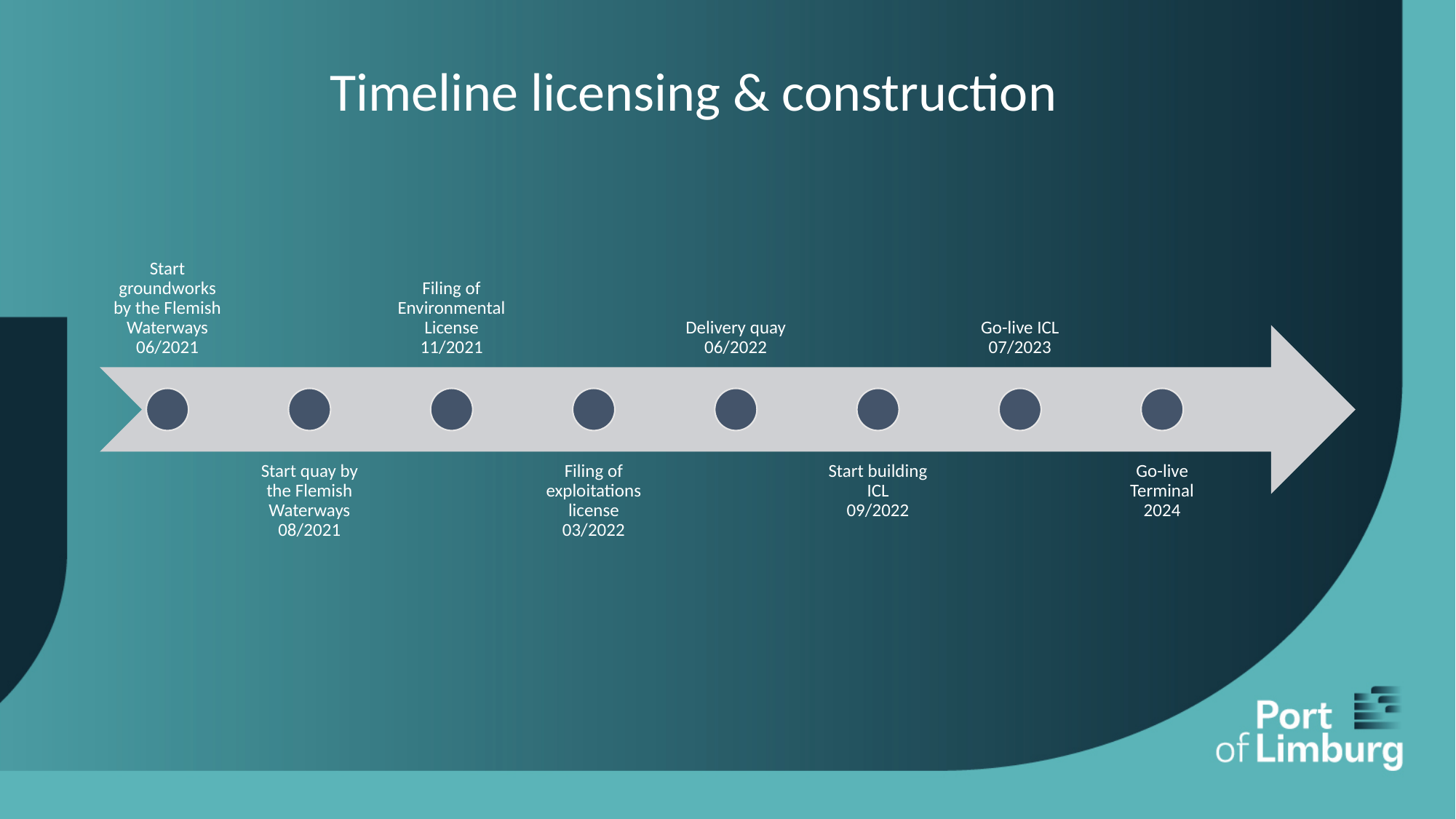

# Timeline licensing & construction
Start groundworks by the Flemish Waterways
06/2021
Start quay by the Flemish Waterways
08/2021
Filing of Environmental License 11/2021
Filing of exploitations license
03/2022
Delivery quay
06/2022
Start building ICL
09/2022
Go-live ICL
07/2023
Go-live Terminal
2024